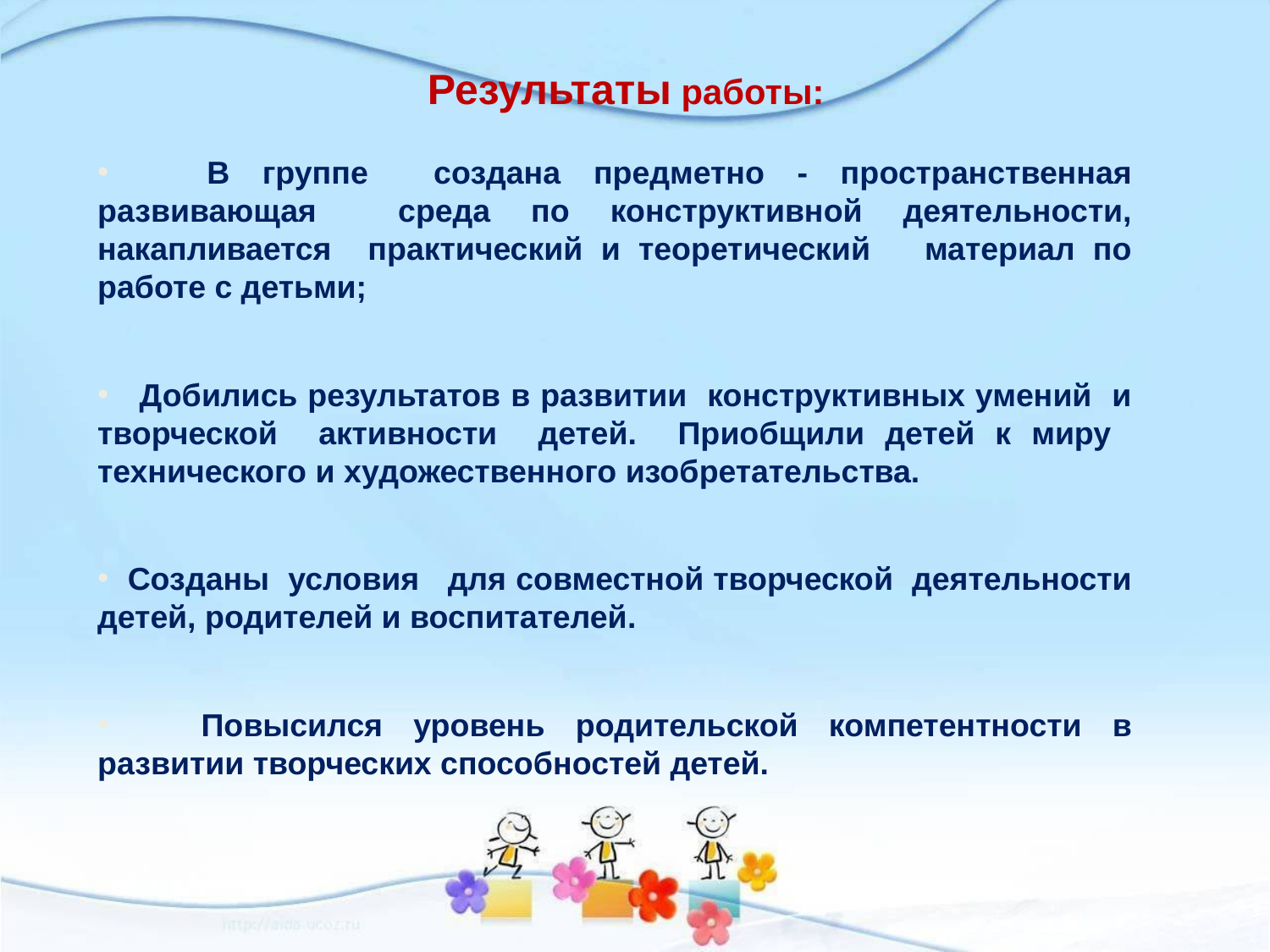

Результаты работы:
   В группе  создана предметно - пространственная развивающая  среда по конструктивной деятельности, накапливается  практический и теоретический   материал по работе с детьми;

   Добились результатов в развитии  конструктивных умений  и творческой  активности  детей.  Приобщили детей к миру  технического и художественного изобретательства.

  Созданы  условия   для совместной творческой  деятельности детей, родителей и воспитателей.

   Повысился уровень родительской компетентности в развитии творческих способностей детей.